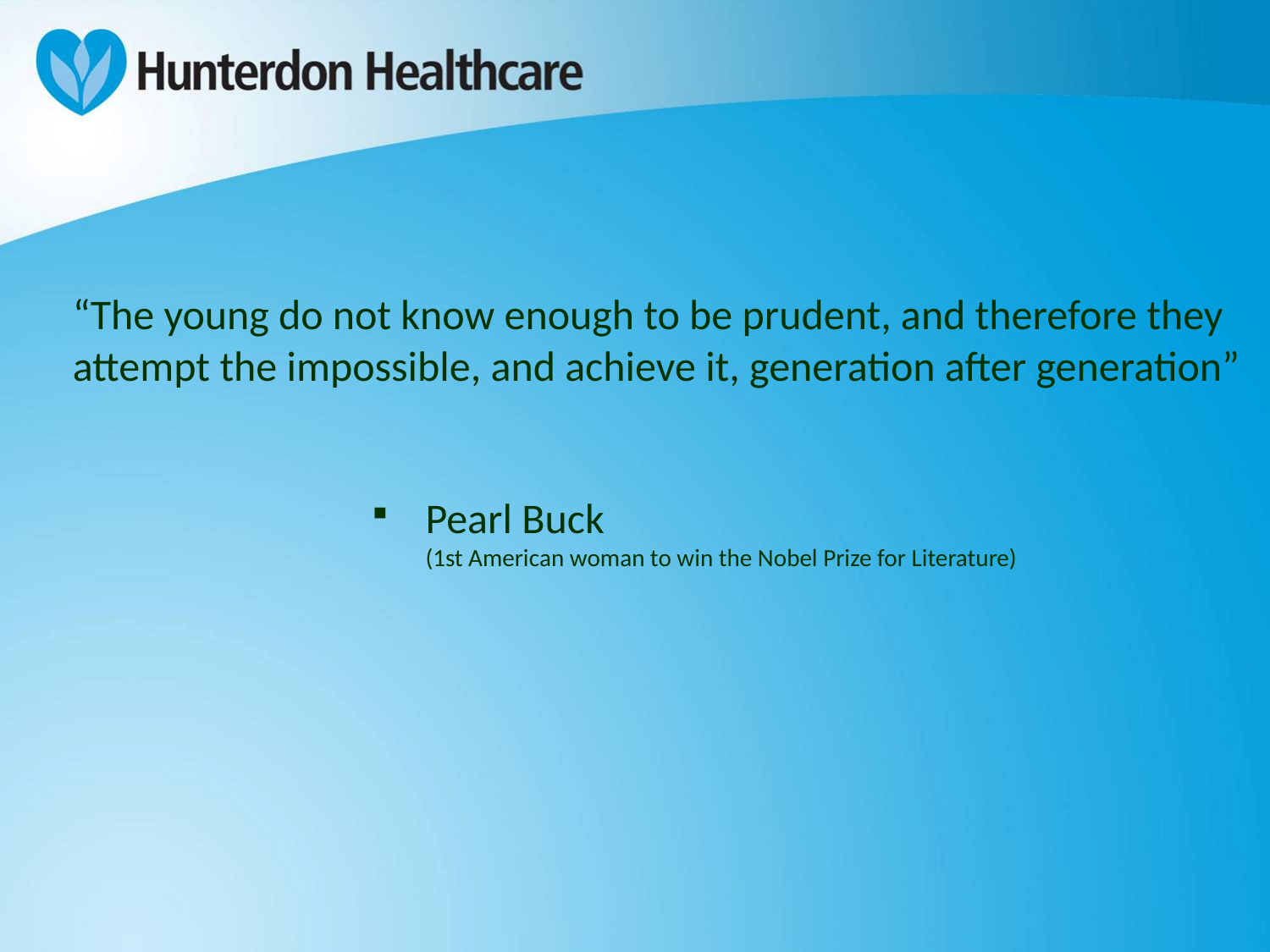

#
“The young do not know enough to be prudent, and therefore they attempt the impossible, and achieve it, generation after generation”

Pearl Buck
(1st American woman to win the Nobel Prize for Literature)